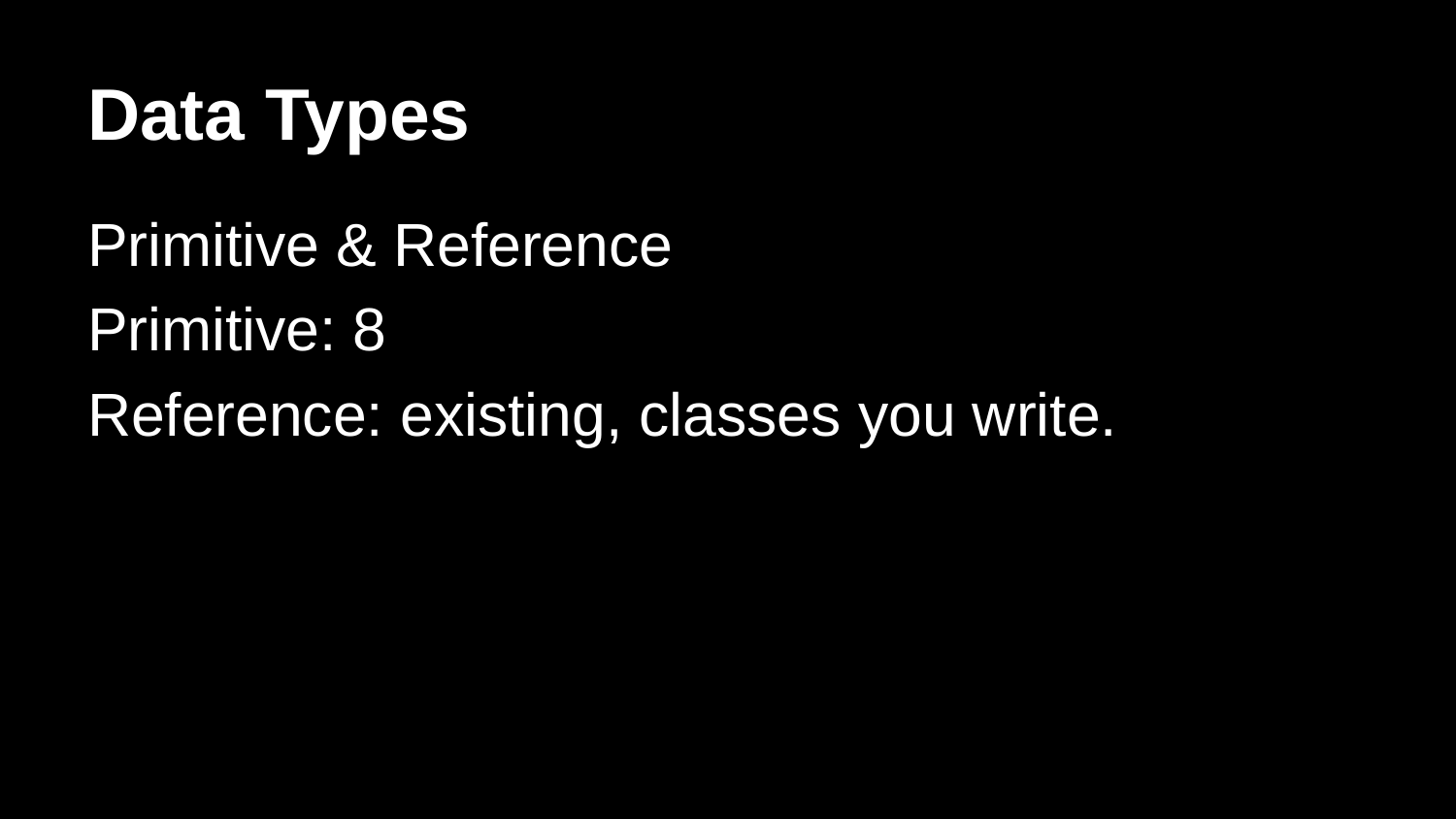

# Data Types
Primitive & Reference
Primitive: 8
Reference: existing, classes you write.